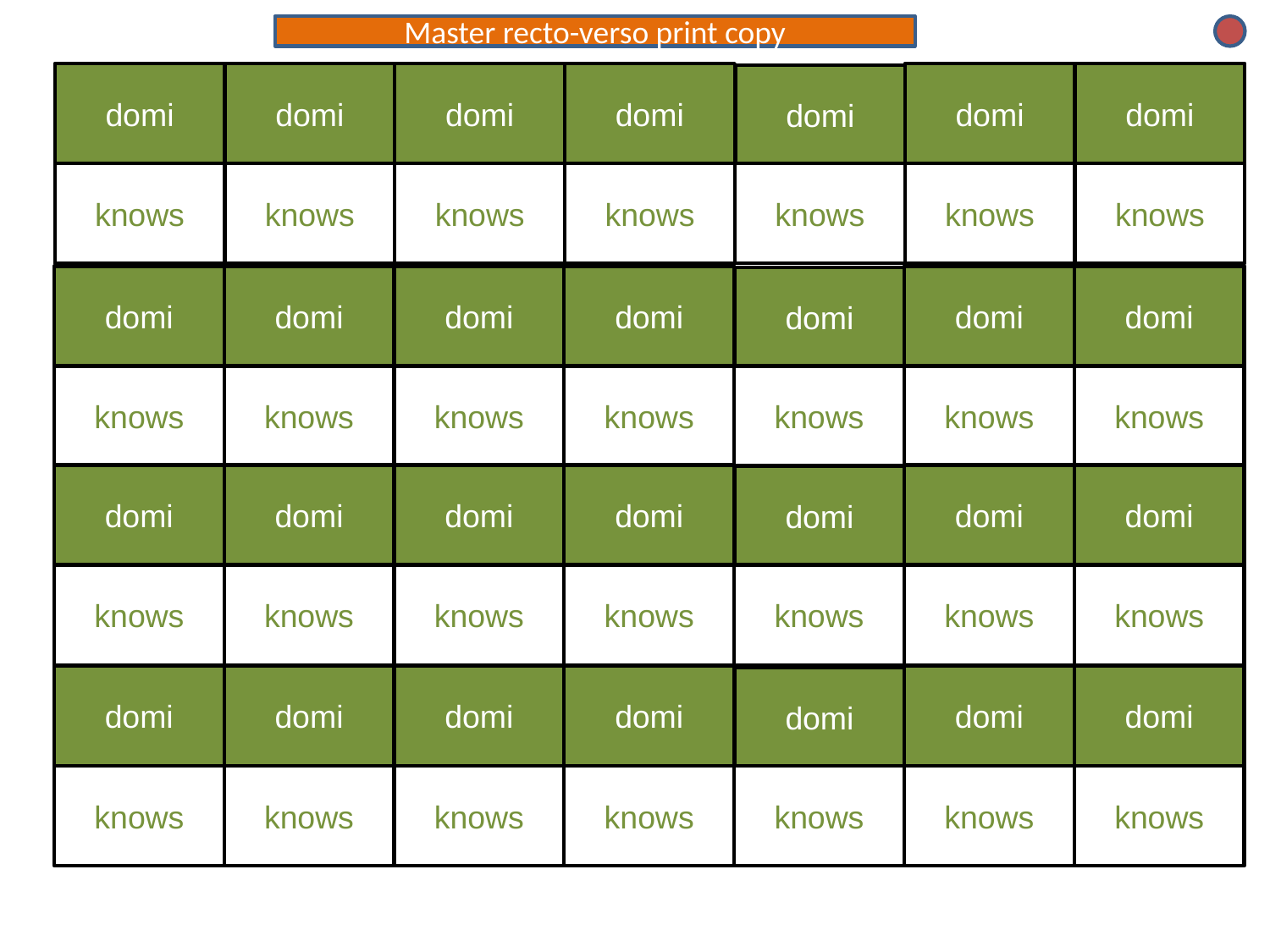

Master recto-verso print copy

domi
domi
domi
domi
domi
domi
domi
knows
knows
knows
knows
knows
knows
knows
domi
domi
domi
domi
domi
domi
domi
knows
knows
knows
knows
knows
knows
knows
domi
domi
domi
domi
domi
domi
domi
knows
knows
knows
knows
knows
knows
knows
domi
domi
domi
domi
domi
domi
domi
knows
knows
knows
knows
knows
knows
knows